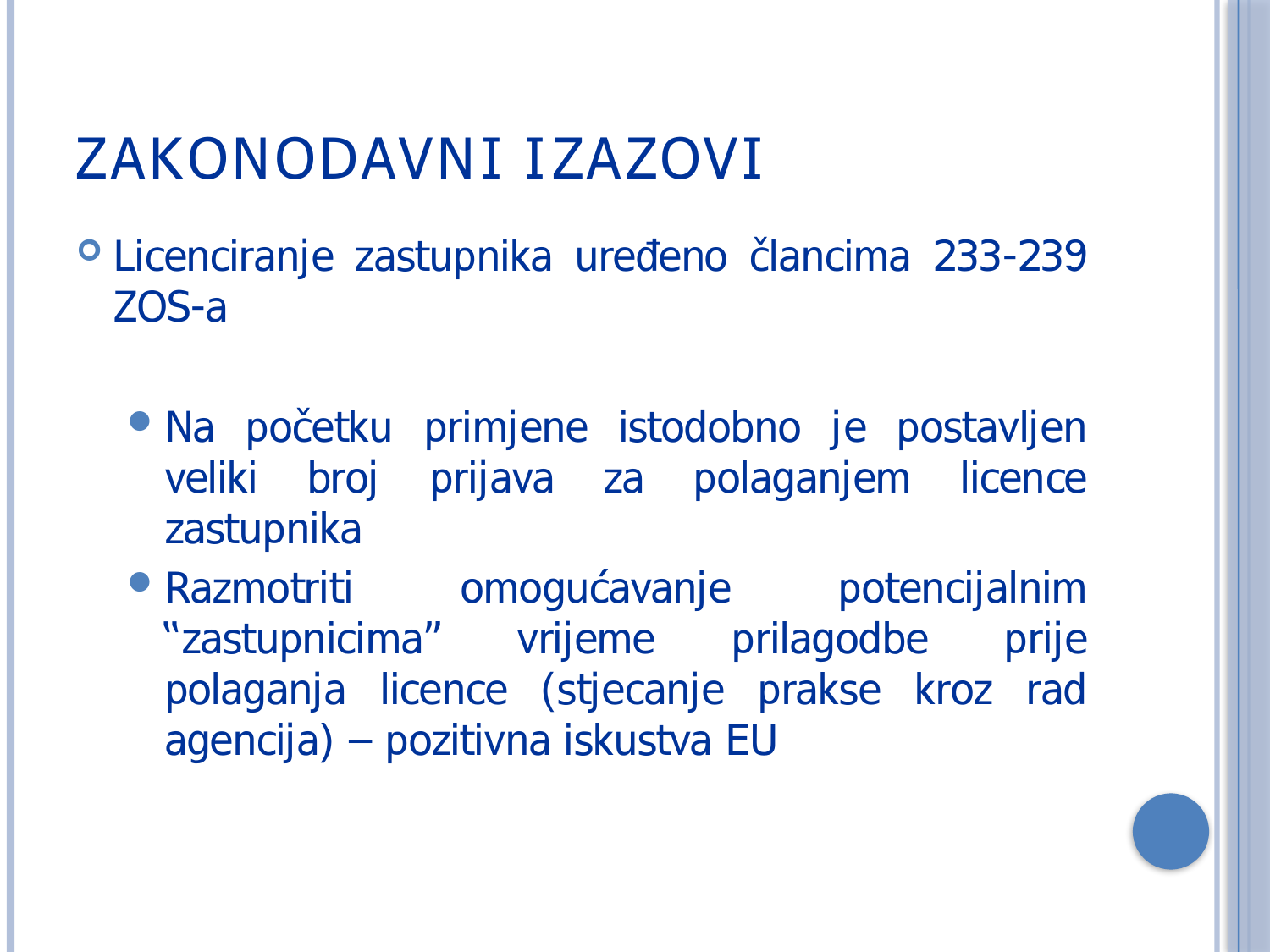

# Zakonodavni izazovi
Licenciranje zastupnika uređeno člancima 233-239 ZOS-a

Na početku primjene istodobno je postavljen veliki broj prijava za polaganjem licence zastupnika
Razmotriti omogućavanje potencijalnim “zastupnicima” vrijeme prilagodbe prije polaganja licence (stjecanje prakse kroz rad agencija) – pozitivna iskustva EU